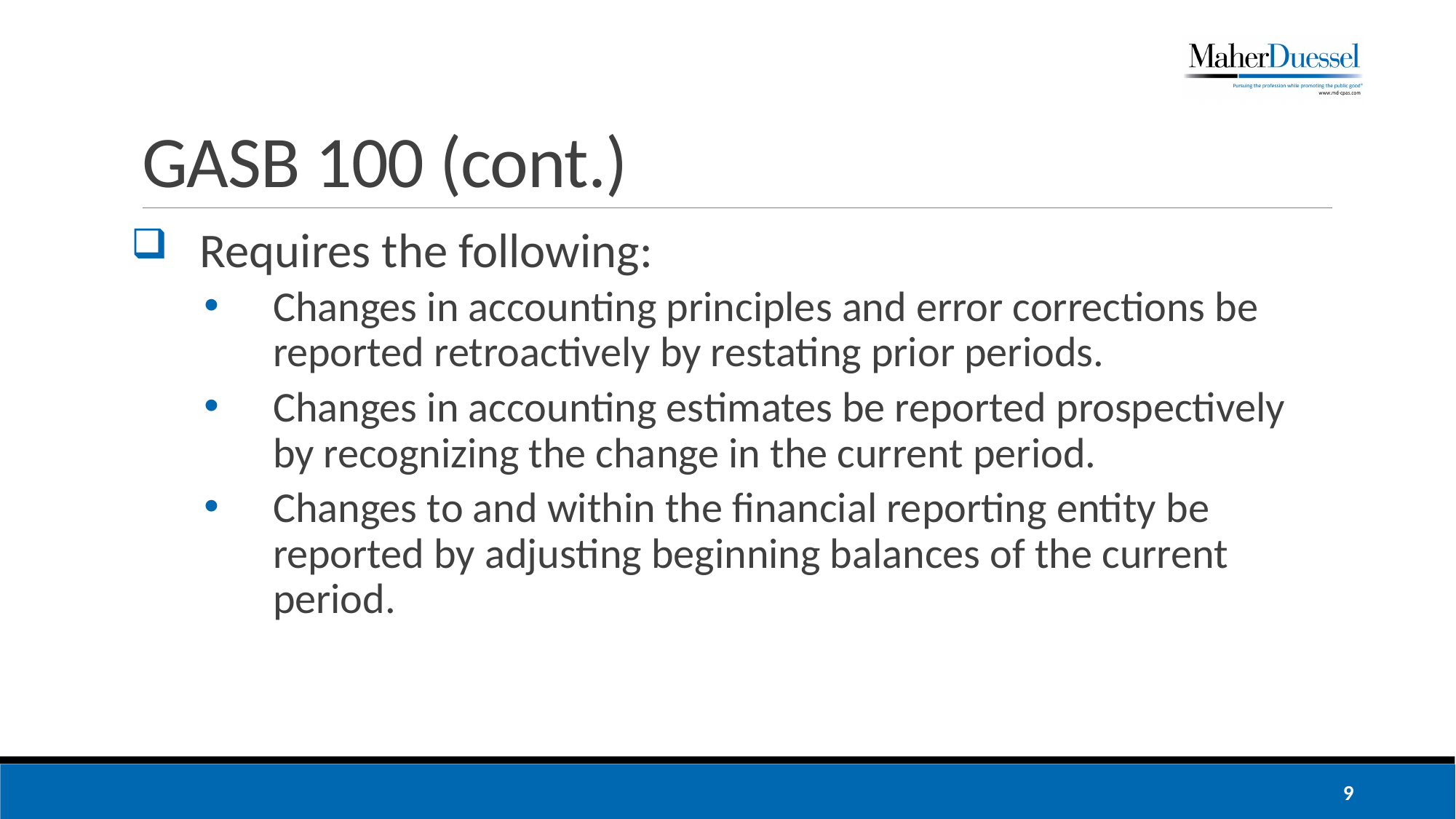

# GASB 100 (cont.)
Requires the following:
Changes in accounting principles and error corrections be reported retroactively by restating prior periods.
Changes in accounting estimates be reported prospectively by recognizing the change in the current period.
Changes to and within the financial reporting entity be reported by adjusting beginning balances of the current period.

9